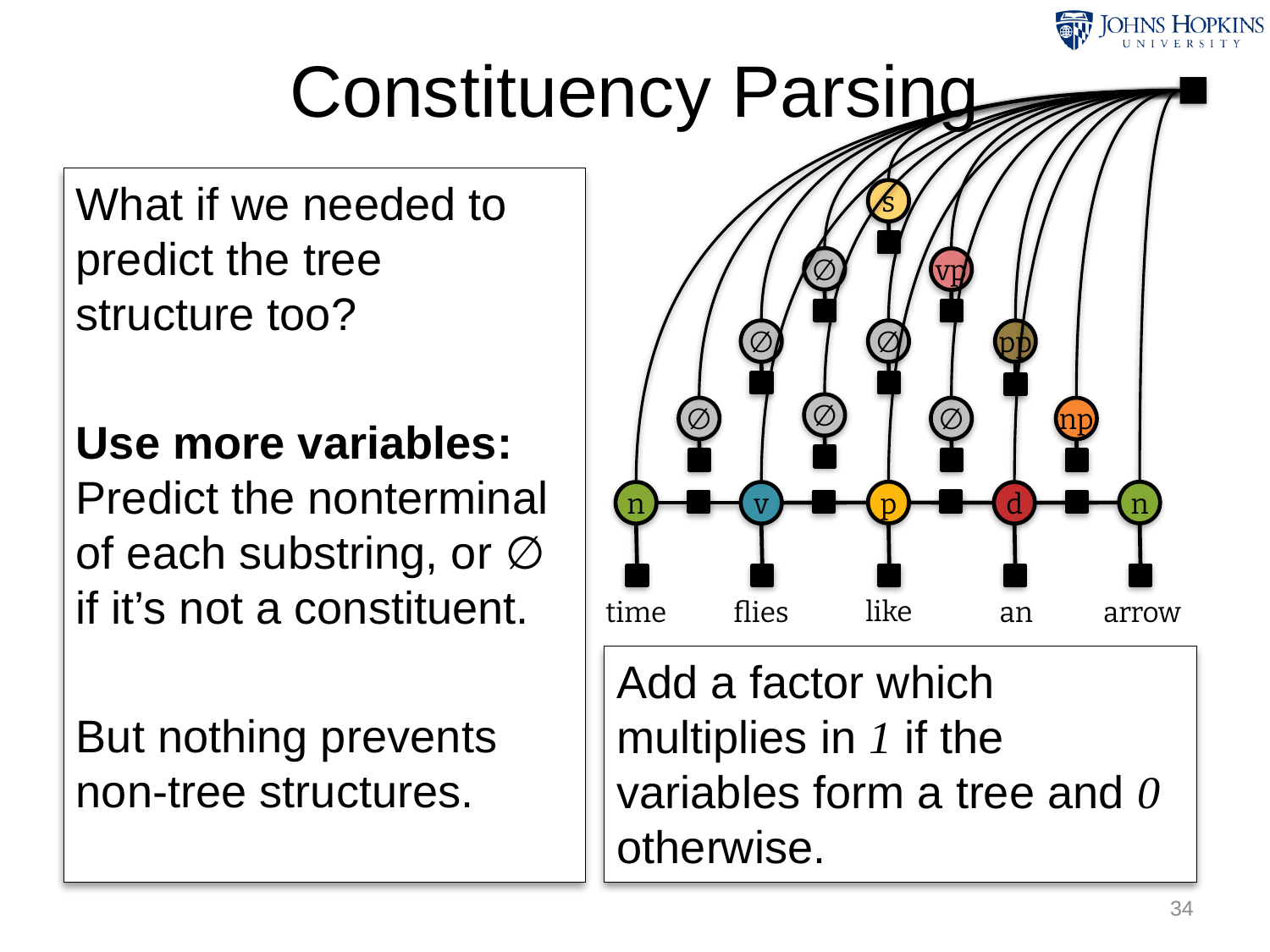

# Constituency Parsing

What if we needed to predict the tree structure too?

Use more variables: Predict the nonterminal of each substring, or ∅ if it’s not a constituent.

But nothing prevents non-tree structures.

s
ψ13
∅
ψ10
vp
ψ12
∅
ψ10
∅
ψ10
pp
ψ11
∅
ψ10
∅
ψ10
∅
ψ10
np
ψ10
p
n
n
v
d
ψ6
ψ2
ψ4
ψ8
ψ5
ψ9
ψ1
ψ3
ψ7
like
flies
time
an
arrow
Add a factor which multiplies in 1 if the variables form a tree and 0 otherwise.
34